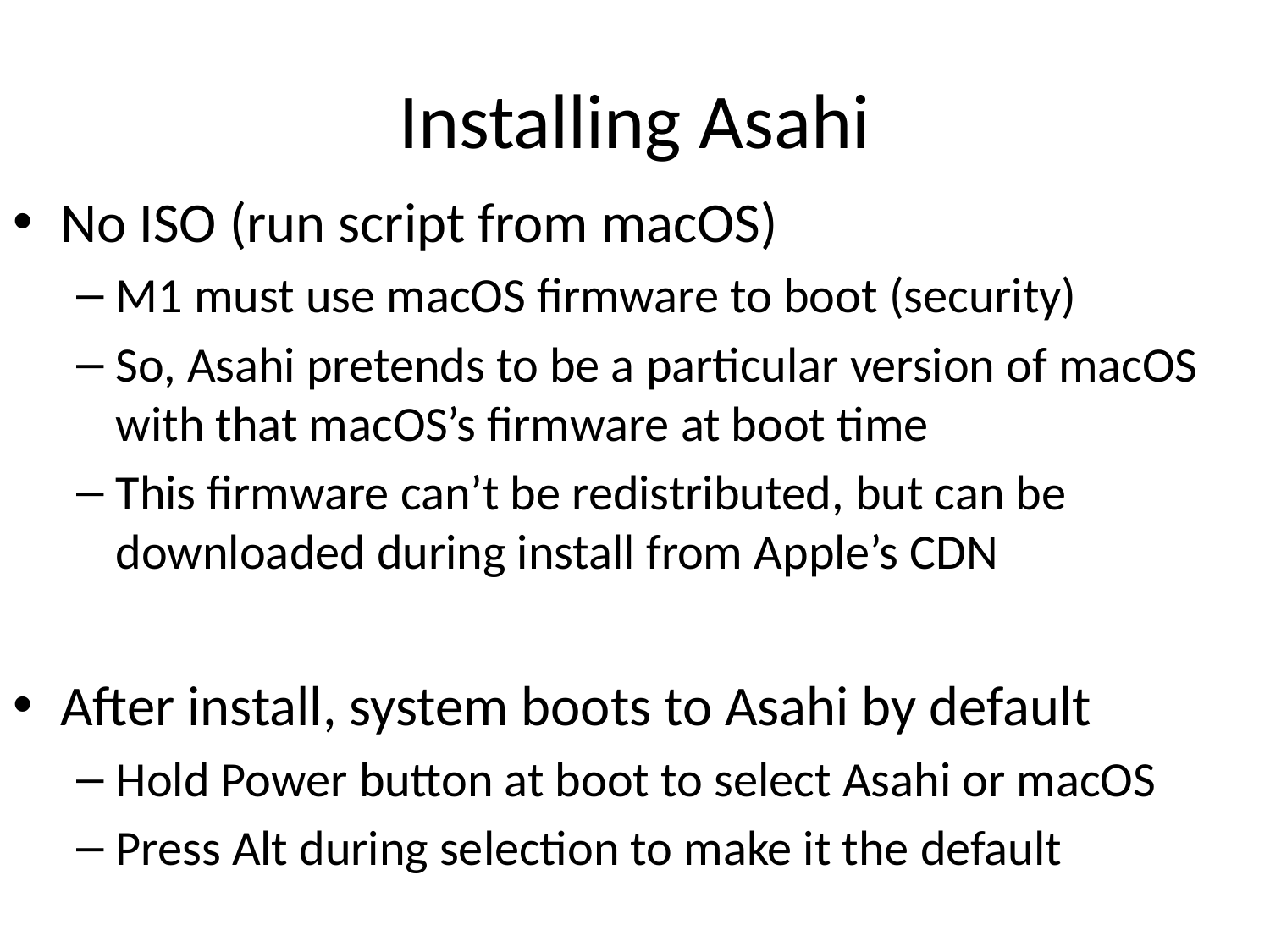

# Installing Asahi
No ISO (run script from macOS)
M1 must use macOS firmware to boot (security)
So, Asahi pretends to be a particular version of macOS with that macOS’s firmware at boot time
This firmware can’t be redistributed, but can be downloaded during install from Apple’s CDN

After install, system boots to Asahi by default
Hold Power button at boot to select Asahi or macOS
Press Alt during selection to make it the default